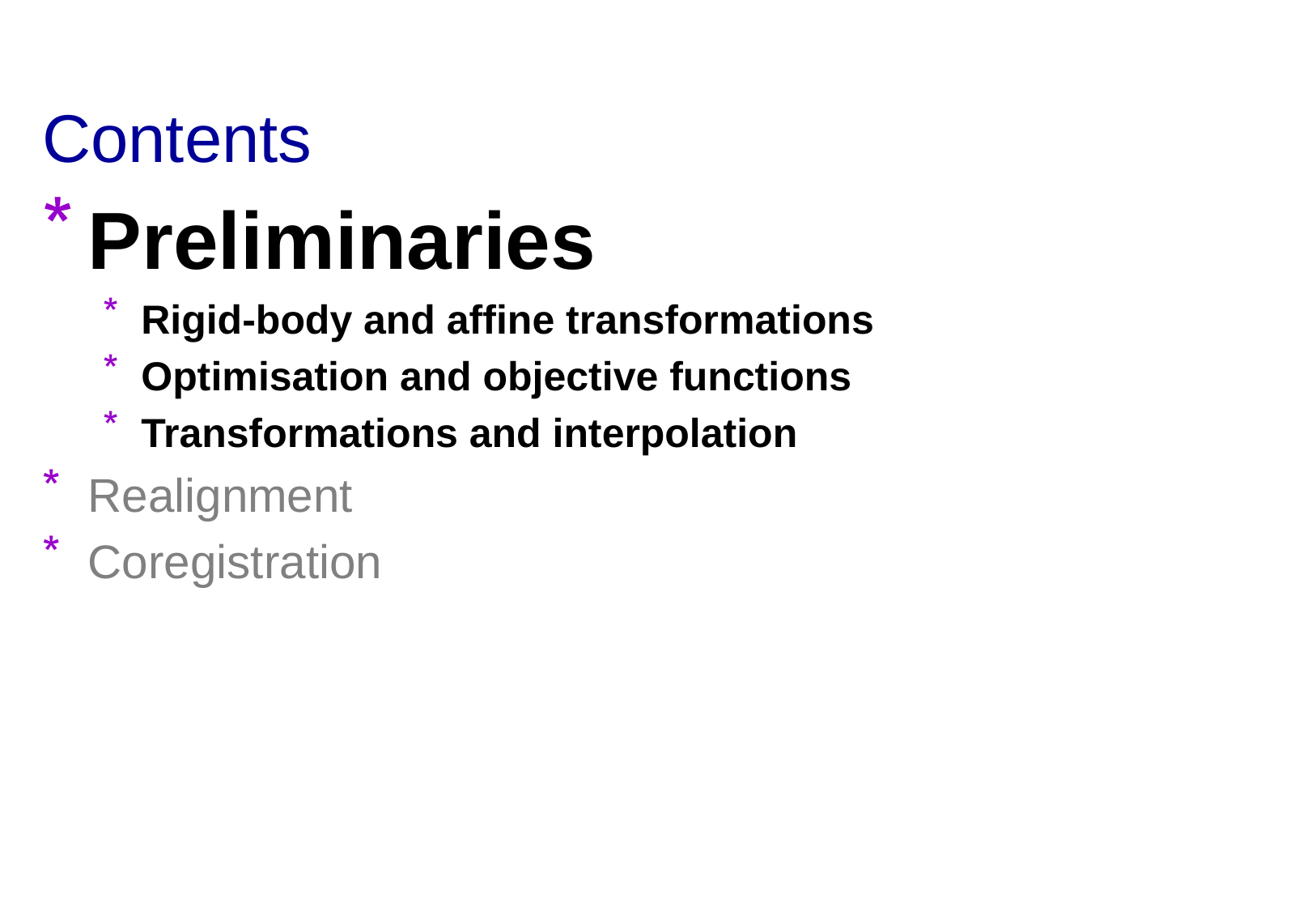

# Contents
Preliminaries
Rigid-body and affine transformations
Optimisation and objective functions
Transformations and interpolation
Realignment
Coregistration